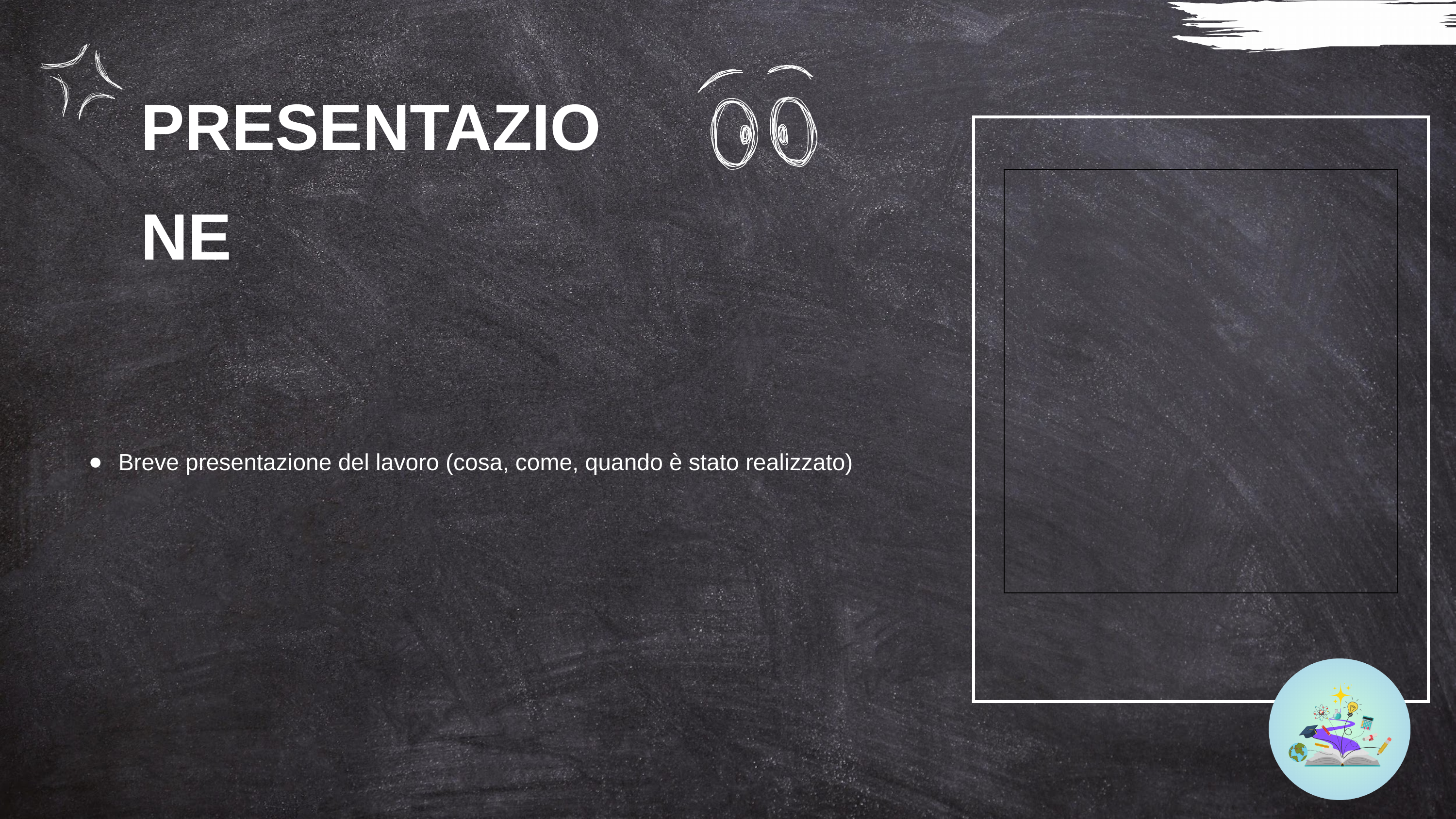

PRESENTAZIONE

Breve presentazione del lavoro (cosa, come, quando è stato realizzato)